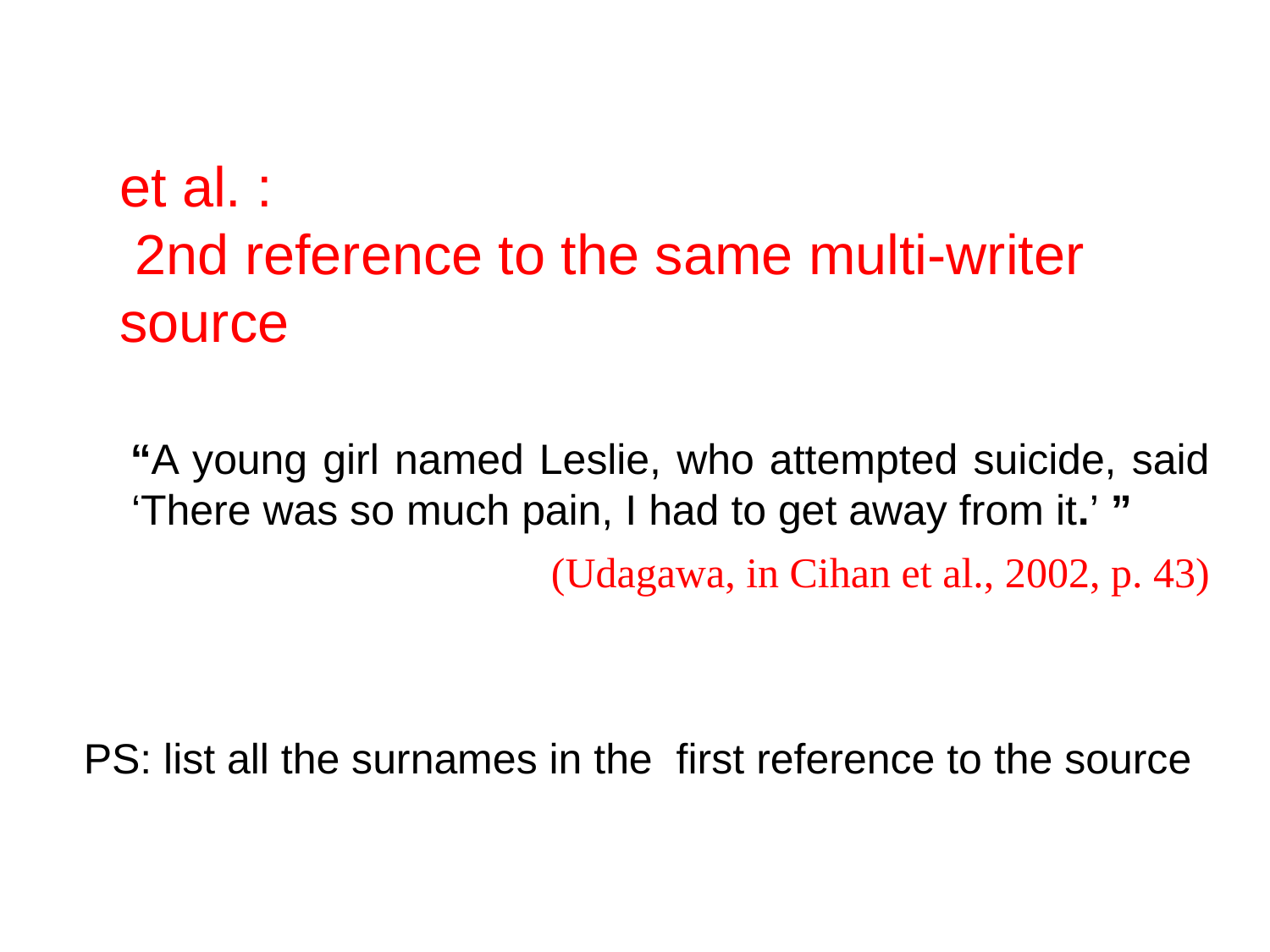

# et al. : 2nd reference to the same multi-writer source
   “A young girl named Leslie, who attempted suicide, said ‘There was so much pain, I had to get away from it.’ ”
(Udagawa, in Cihan et al., 2002, p. 43)

PS: list all the surnames in the  first reference to the source